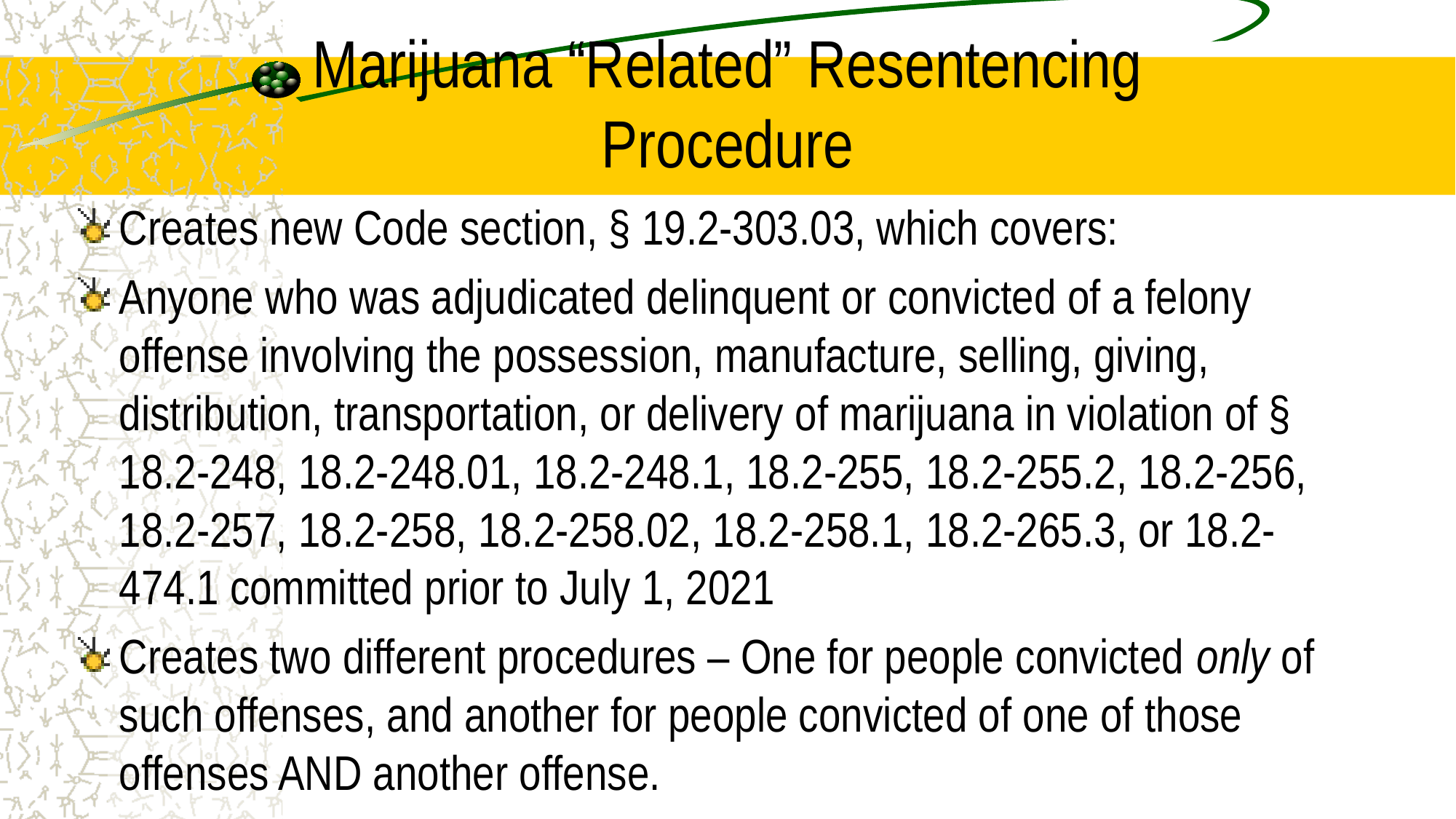

# Marijuana “Related” Resentencing Procedure
Creates new Code section, § 19.2-303.03, which covers:
Anyone who was adjudicated delinquent or convicted of a felony offense involving the possession, manufacture, selling, giving, distribution, transportation, or delivery of marijuana in violation of § 18.2-248, 18.2-248.01, 18.2-248.1, 18.2-255, 18.2-255.2, 18.2-256, 18.2-257, 18.2-258, 18.2-258.02, 18.2-258.1, 18.2-265.3, or 18.2-474.1 committed prior to July 1, 2021
Creates two different procedures – One for people convicted only of such offenses, and another for people convicted of one of those offenses AND another offense.